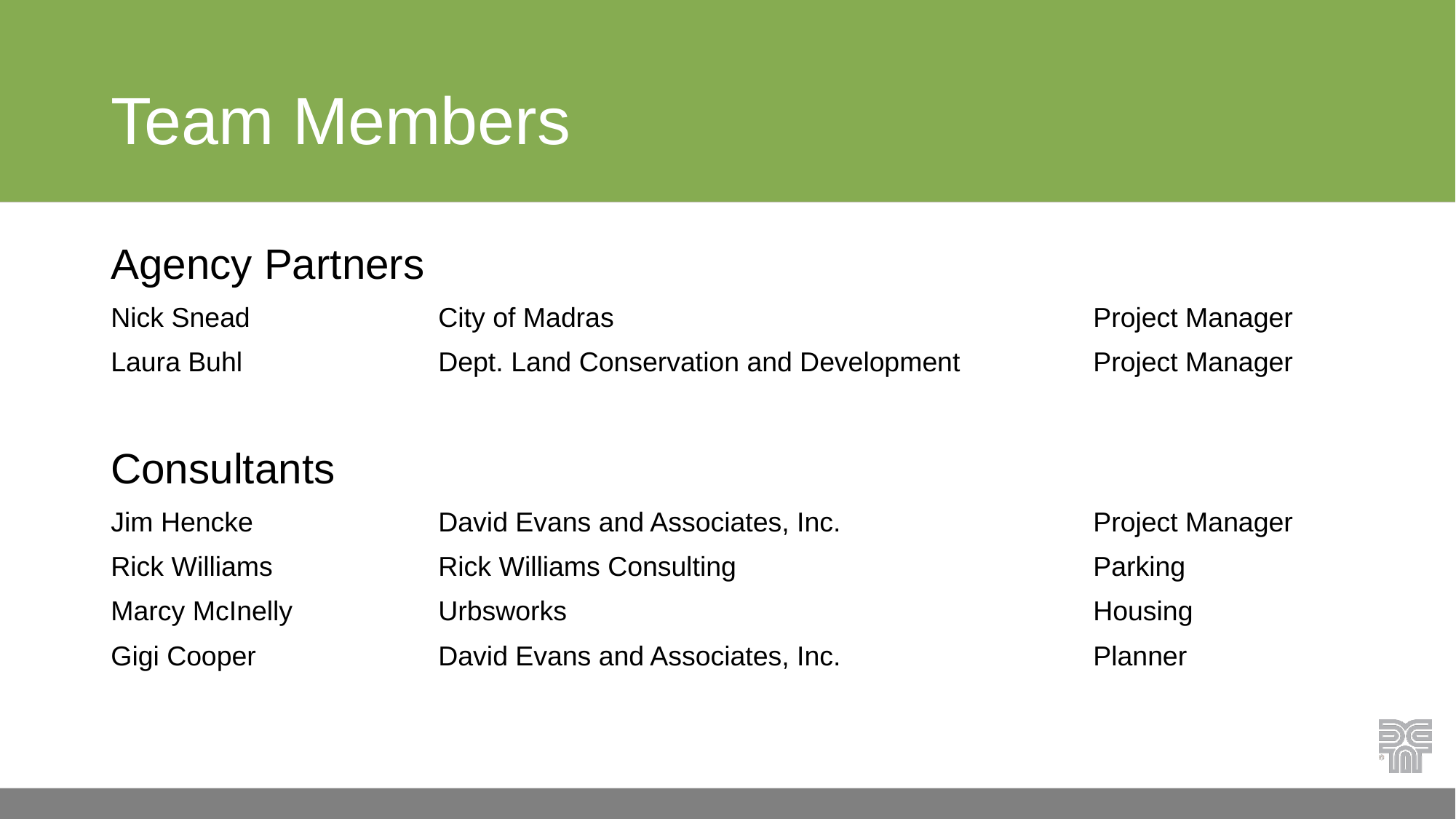

# Team Members
Agency Partners
Nick Snead 		City of Madras 					Project Manager
Laura Buhl 		Dept. Land Conservation and Development 	 	Project Manager

Consultants
Jim Hencke		David Evans and Associates, Inc. 			Project Manager
Rick Williams		Rick Williams Consulting				Parking
Marcy McInelly		Urbsworks					Housing
Gigi Cooper		David Evans and Associates, Inc. 			Planner